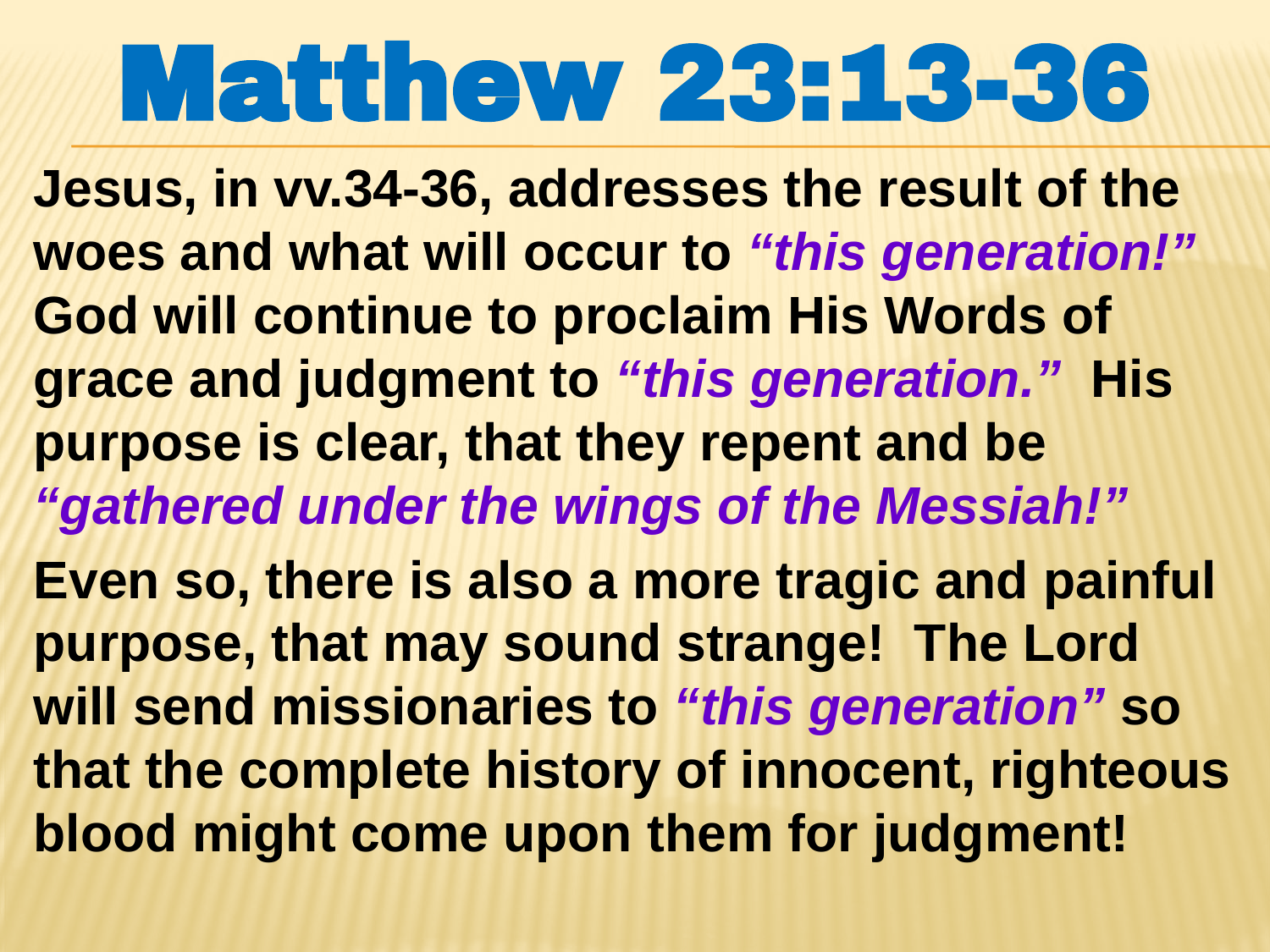

Matthew 23:13-36
Jesus, in vv.34-36, addresses the result of the woes and what will occur to “this generation!”   God will continue to proclaim His Words of grace and judgment to “this generation.”  His purpose is clear, that they repent and be “gathered under the wings of the Messiah!”
Even so, there is also a more tragic and painful purpose, that may sound strange!  The Lord will send missionaries to “this generation” so that the complete history of innocent, righteous blood might come upon them for judgment!